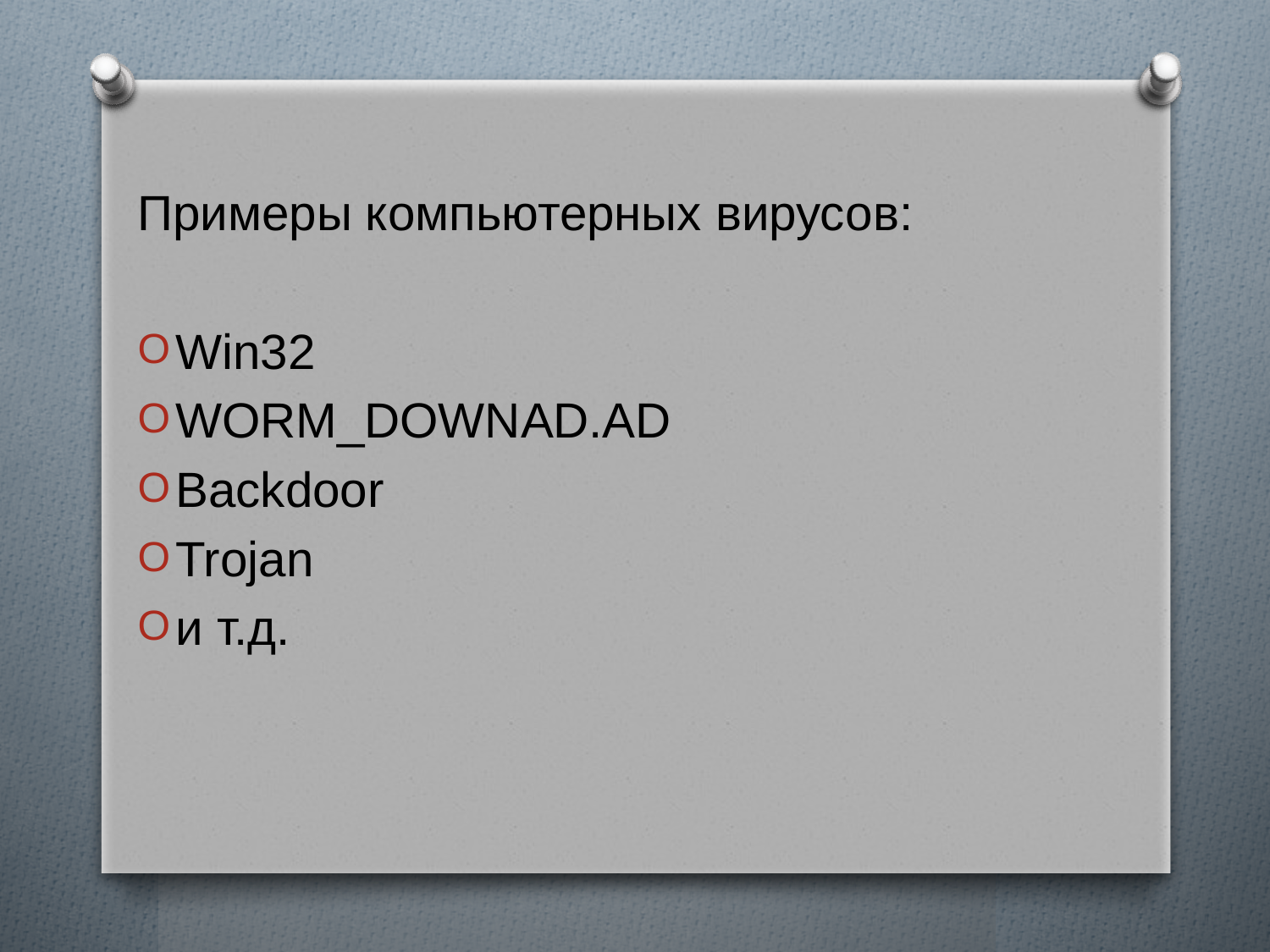

Примеры компьютерных вирусов:

Win32
WORM_DOWNAD.AD
Backdoor
Trojan
и т.д.